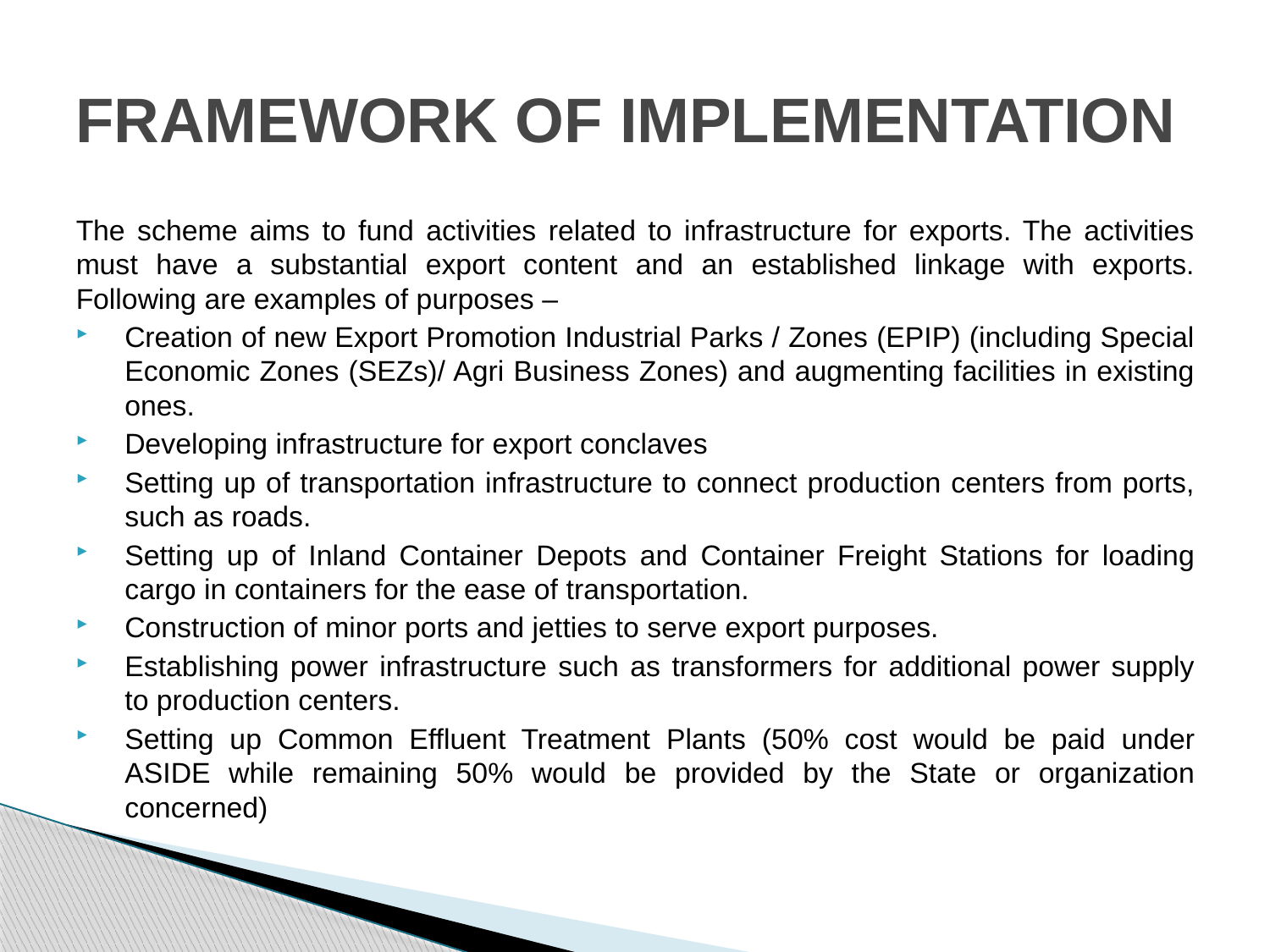

# FRAMEWORK OF IMPLEMENTATION
The scheme aims to fund activities related to infrastructure for exports. The activities must have a substantial export content and an established linkage with exports. Following are examples of purposes –
Creation of new Export Promotion Industrial Parks / Zones (EPIP) (including Special Economic Zones (SEZs)/ Agri Business Zones) and augmenting facilities in existing ones.
Developing infrastructure for export conclaves
Setting up of transportation infrastructure to connect production centers from ports, such as roads.
Setting up of Inland Container Depots and Container Freight Stations for loading cargo in containers for the ease of transportation.
Construction of minor ports and jetties to serve export purposes.
Establishing power infrastructure such as transformers for additional power supply to production centers.
Setting up Common Effluent Treatment Plants (50% cost would be paid under ASIDE while remaining 50% would be provided by the State or organization concerned)